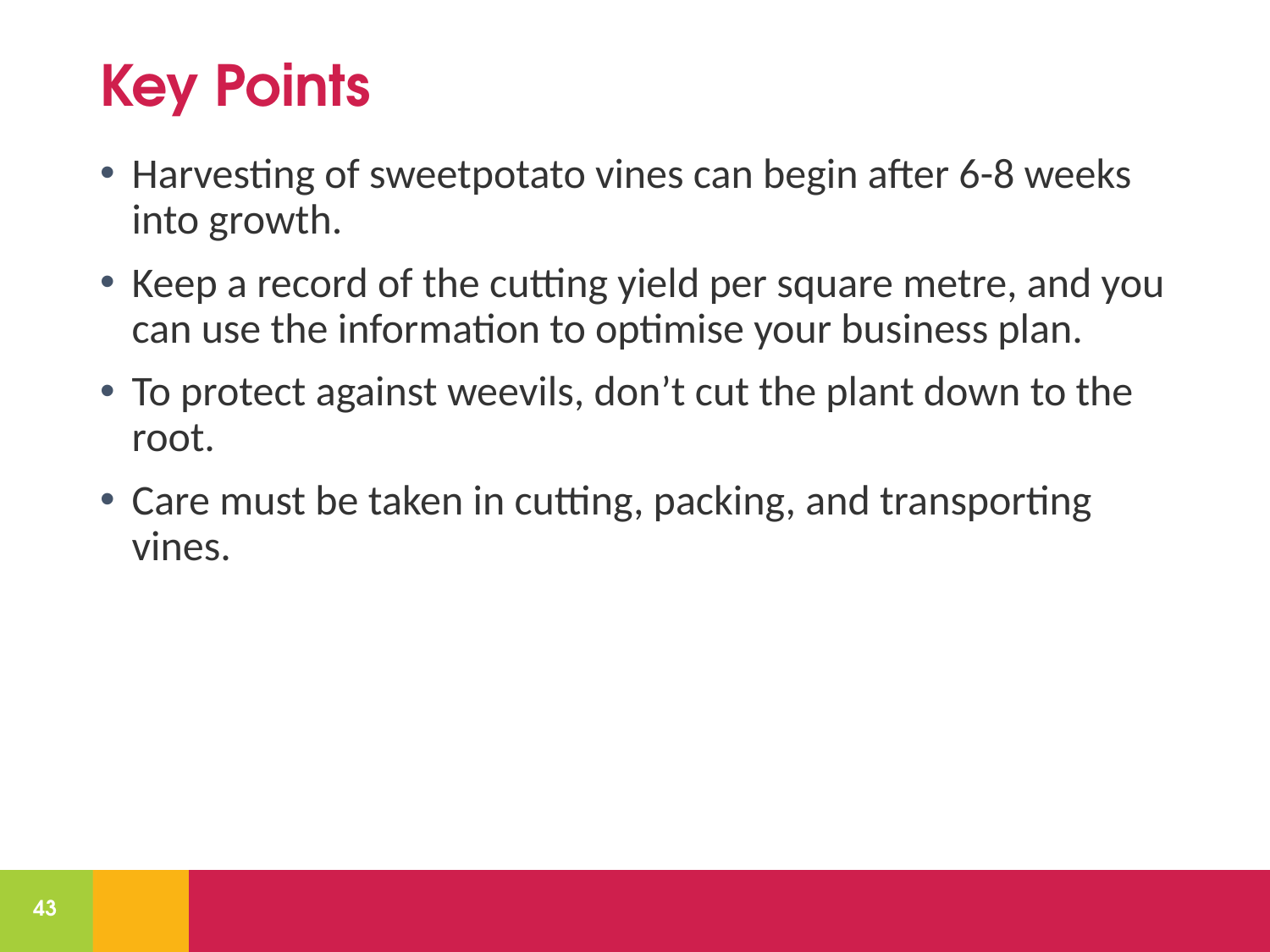

# Key Points
Harvesting of sweetpotato vines can begin after 6-8 weeks into growth.
Keep a record of the cutting yield per square metre, and you can use the information to optimise your business plan.
To protect against weevils, don’t cut the plant down to the root.
Care must be taken in cutting, packing, and transporting vines.

43